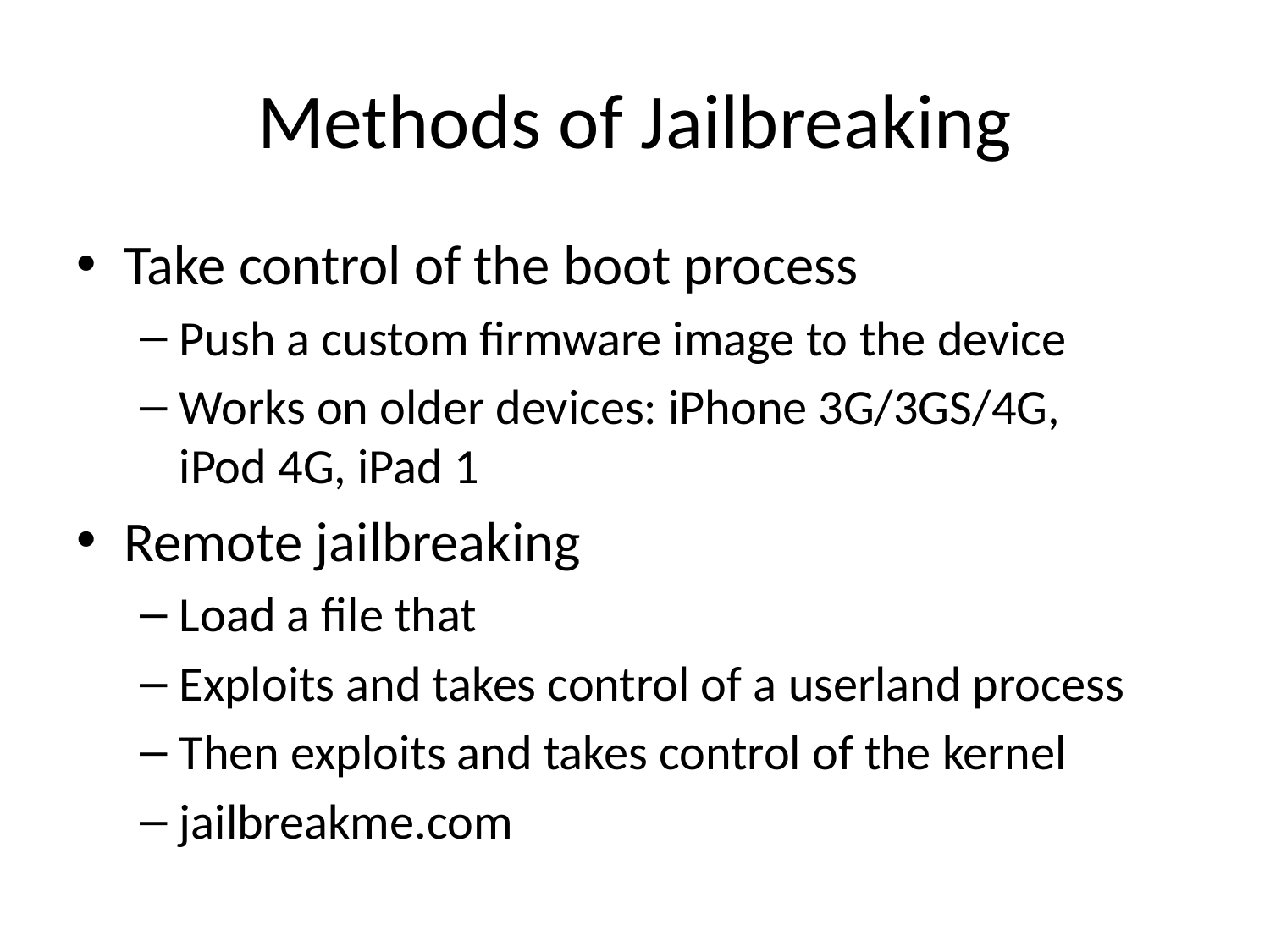

# Methods of Jailbreaking
Take control of the boot process
Push a custom firmware image to the device
Works on older devices: iPhone 3G/3GS/4G,
iPod 4G, iPad 1
Remote jailbreaking
Load a file that
Exploits and takes control of a userland process
Then exploits and takes control of the kernel
jailbreakme.com